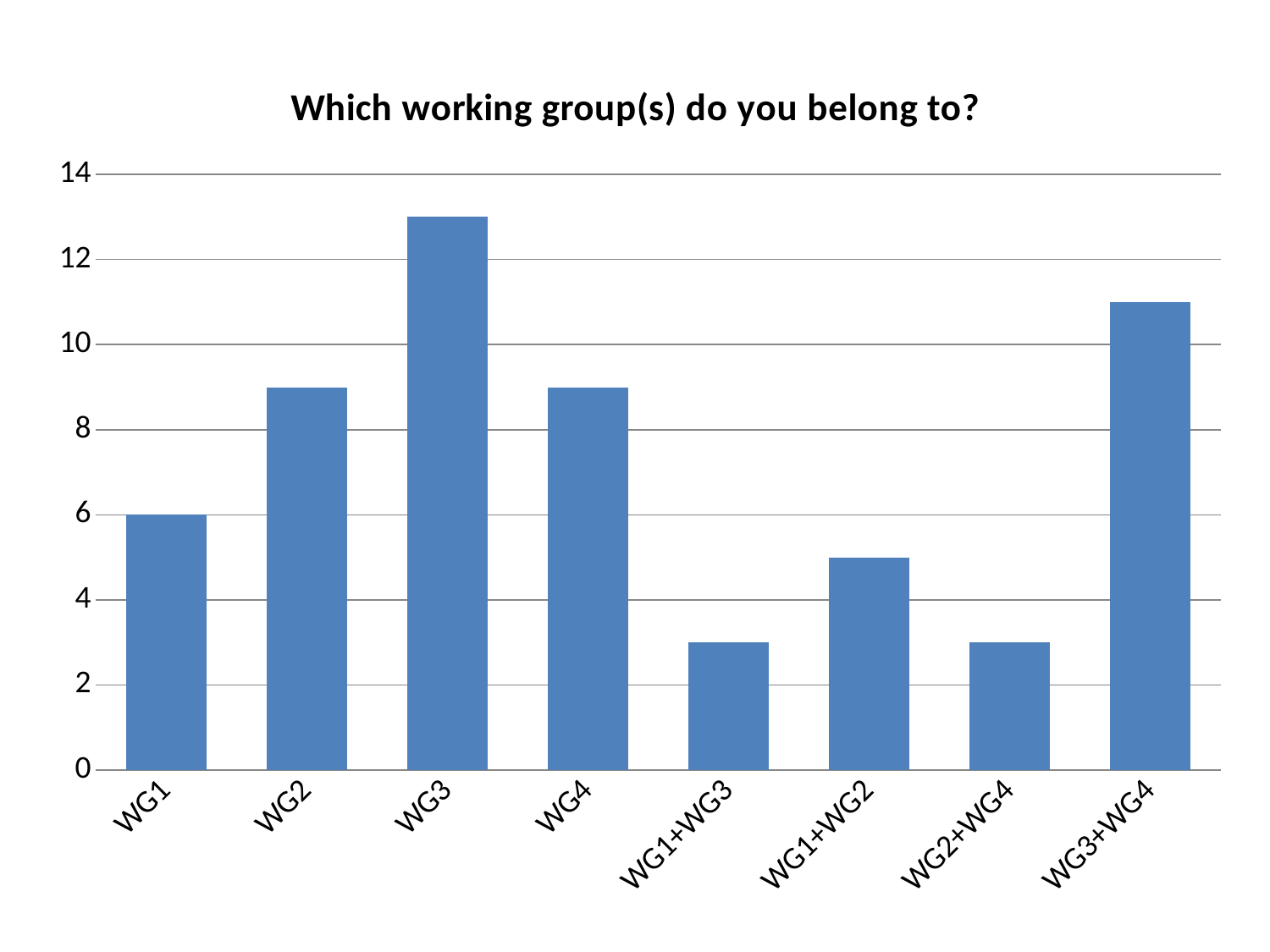

### Chart: Which working group(s) do you belong to?

| Category |  |
|---|---|
| WG1 | 6.0 |
| WG2 | 9.0 |
| WG3 | 13.0 |
| WG4 | 9.0 |
| WG1+WG3 | 3.0 |
| WG1+WG2 | 5.0 |
| WG2+WG4 | 3.0 |
| WG3+WG4 | 11.0 |